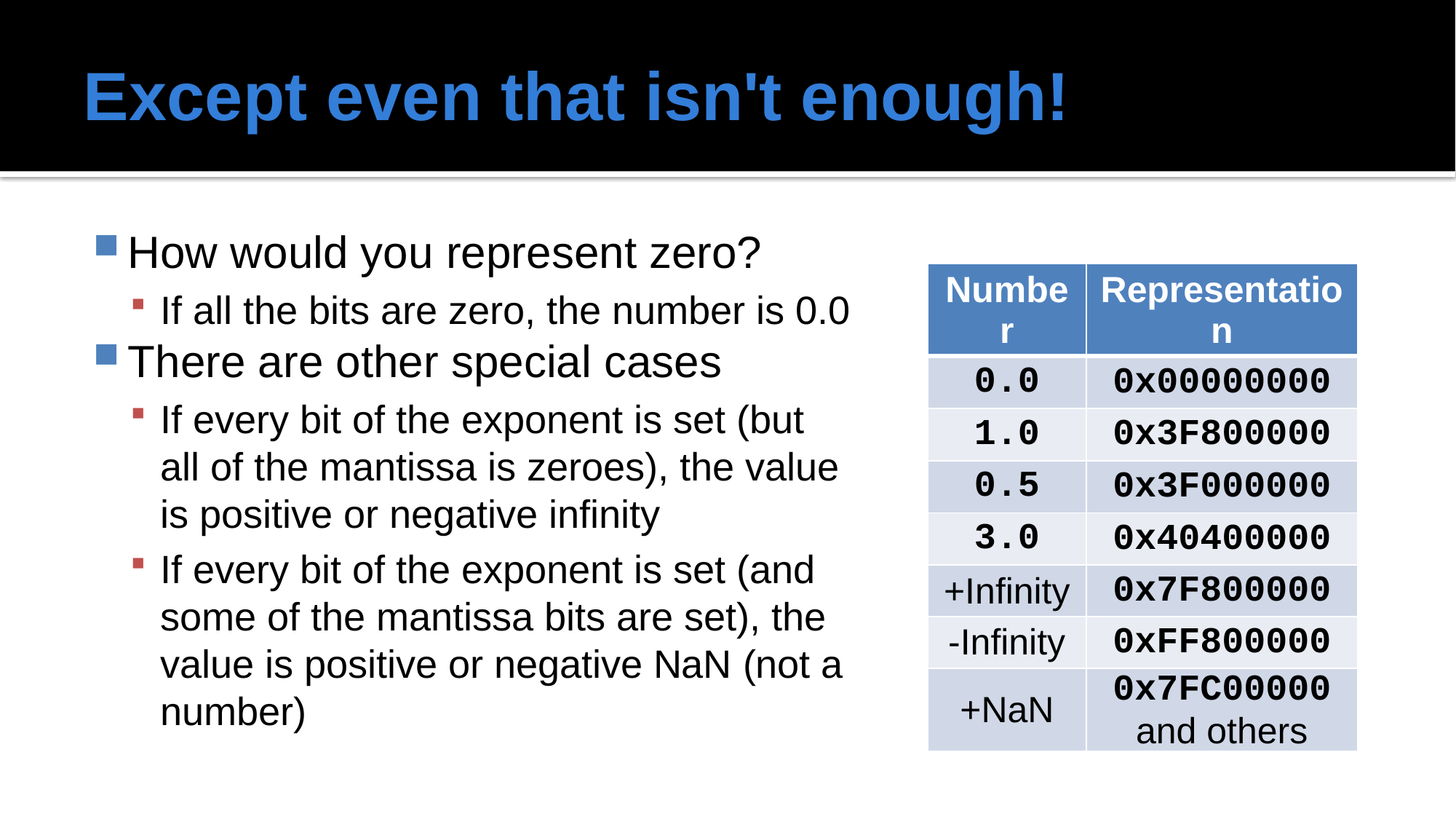

# Except even that isn't enough!
How would you represent zero?
If all the bits are zero, the number is 0.0
There are other special cases
If every bit of the exponent is set (but all of the mantissa is zeroes), the value is positive or negative infinity
If every bit of the exponent is set (and some of the mantissa bits are set), the value is positive or negative NaN (not a number)

| Number | Representation |
| --- | --- |
| 0.0 | 0x00000000 |
| 1.0 | 0x3F800000 |
| 0.5 | 0x3F000000 |
| 3.0 | 0x40400000 |
| +Infinity | 0x7F800000 |
| -Infinity | 0xFF800000 |
| +NaN | 0x7FC00000 and others |